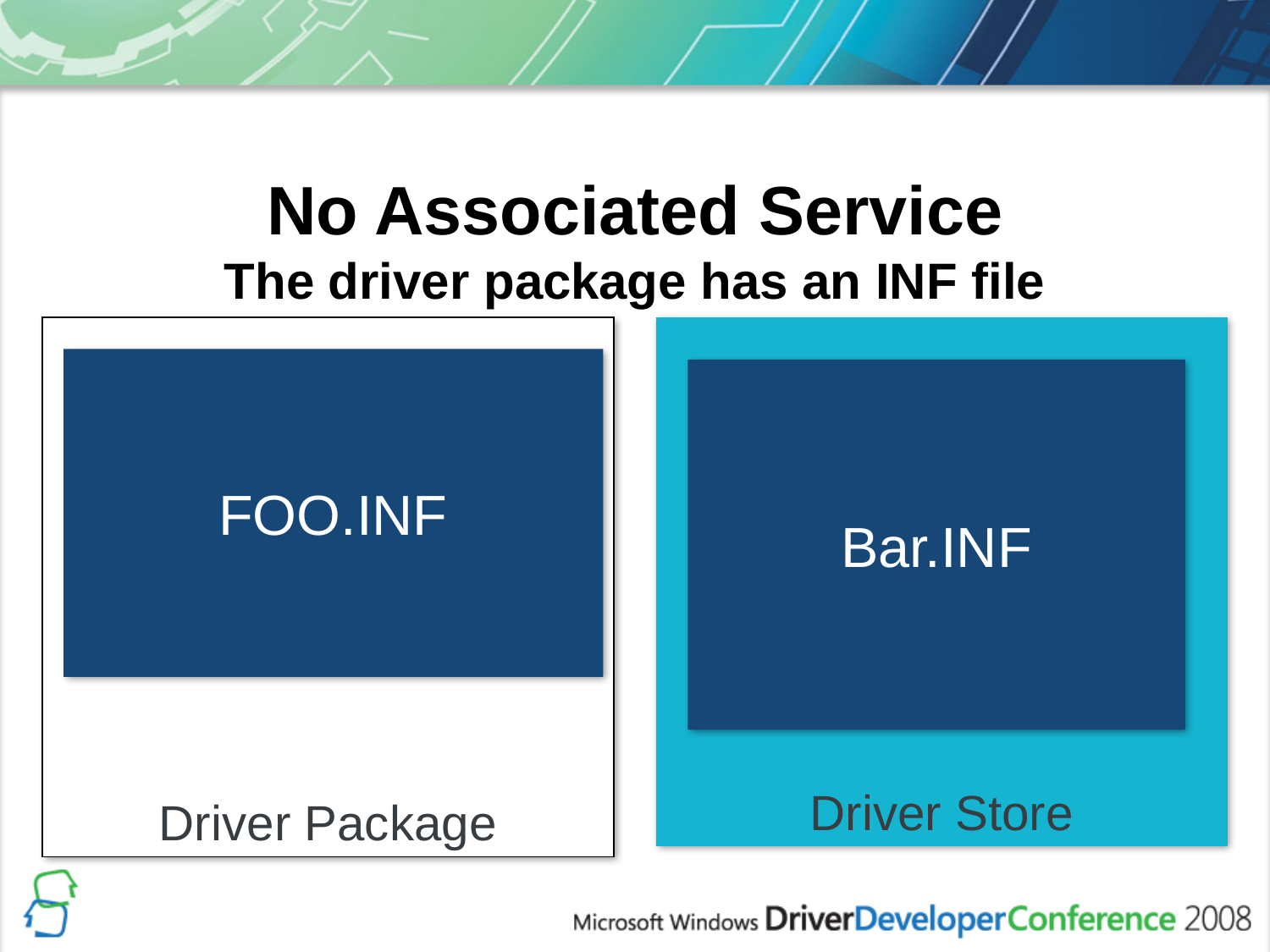

# No Associated Service The driver package has an INF file
Driver Package
Driver Store
FOO.INF
Foo.inf
Bar.INF